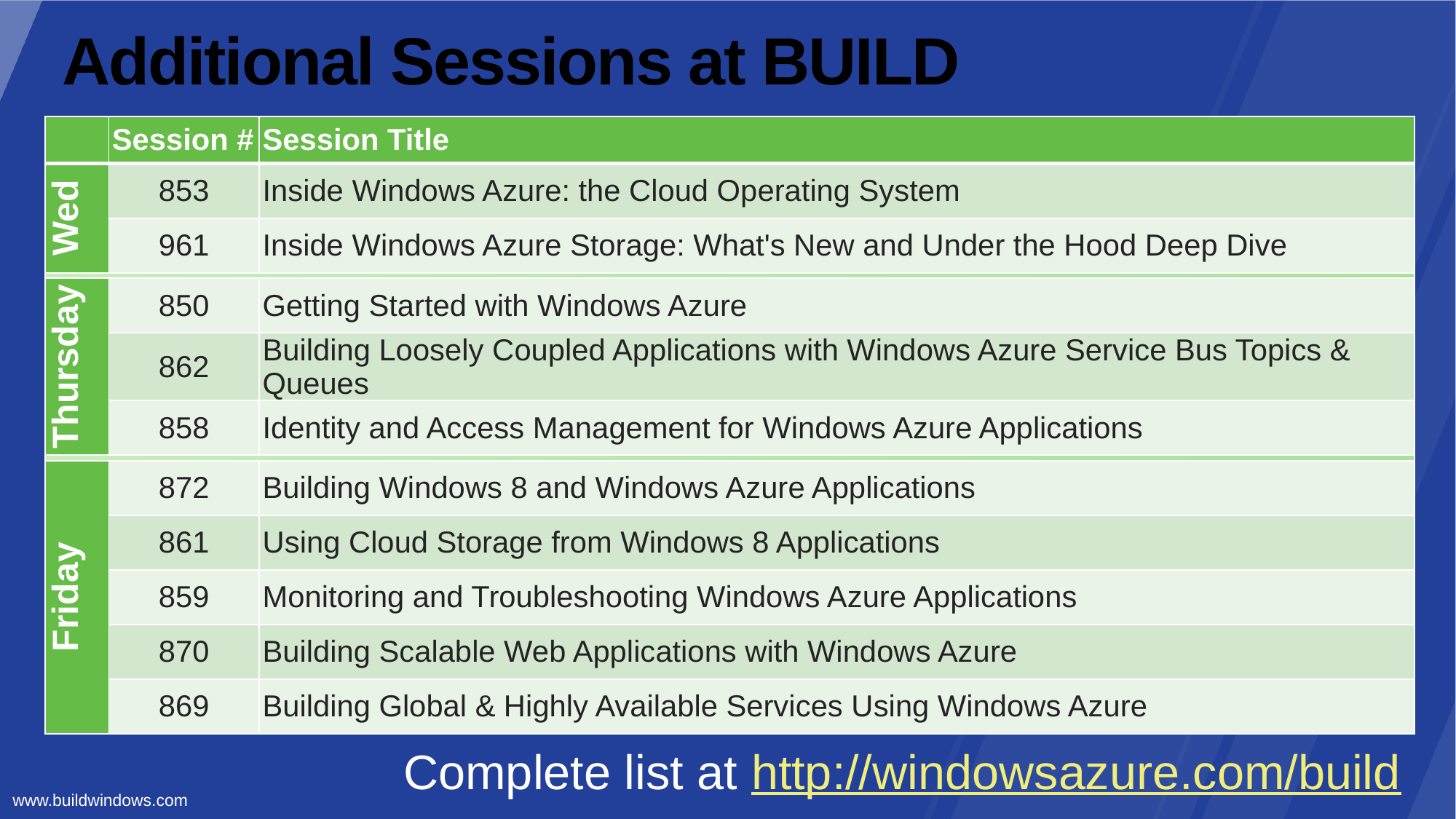

# Additional Sessions at BUILD
|  | Session # | Session Title |
| --- | --- | --- |
| Wed | 853 | Inside Windows Azure: the Cloud Operating System |
|  | 961 | Inside Windows Azure Storage: What's New and Under the Hood Deep Dive |
|  |  |  |
| Thursday | 850 | Getting Started with Windows Azure |
|  | 862 | Building Loosely Coupled Applications with Windows Azure Service Bus Topics & Queues |
|  | 858 | Identity and Access Management for Windows Azure Applications |
|  |  |  |
| Friday | 872 | Building Windows 8 and Windows Azure Applications |
|  | 861 | Using Cloud Storage from Windows 8 Applications |
|  | 859 | Monitoring and Troubleshooting Windows Azure Applications |
|  | 870 | Building Scalable Web Applications with Windows Azure |
|  | 869 | Building Global & Highly Available Services Using Windows Azure |
Complete list at http://windowsazure.com/build